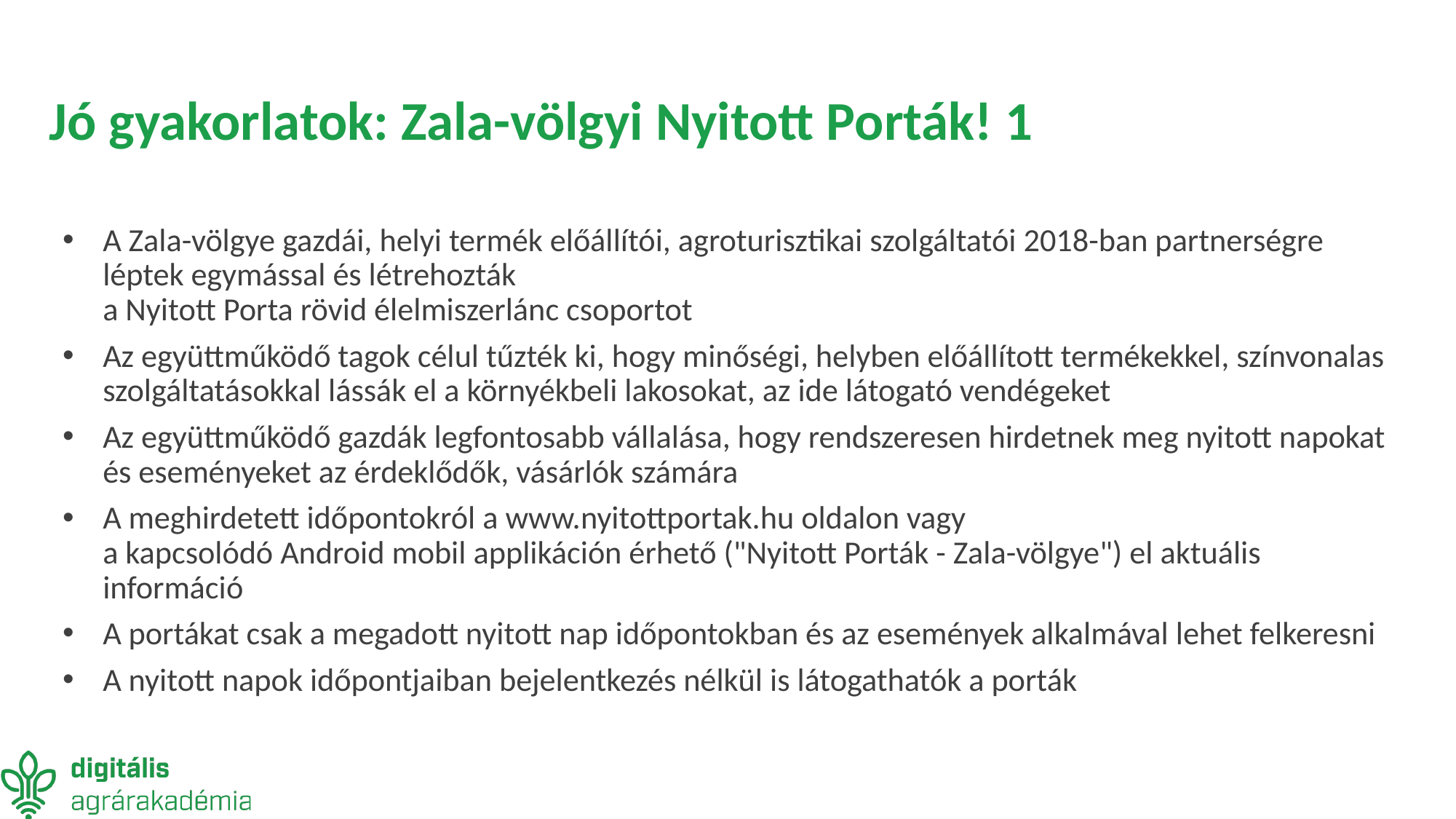

# Jó gyakorlatok: Zala-völgyi Nyitott Porták! 1
A Zala-völgye gazdái, helyi termék előállítói, agroturisztikai szolgáltatói 2018-ban partnerségre léptek egymással és létrehozták
a Nyitott Porta rövid élelmiszerlánc csoportot
Az együttműködő tagok célul tűzték ki, hogy minőségi, helyben előállított termékekkel, színvonalas szolgáltatásokkal lássák el a környékbeli lakosokat, az ide látogató vendégeket
Az együttműködő gazdák legfontosabb vállalása, hogy rendszeresen hirdetnek meg nyitott napokat és eseményeket az érdeklődők, vásárlók számára
A meghirdetett időpontokról a www.nyitottportak.hu oldalon vagy
a kapcsolódó Android mobil applikáción érhető ("Nyitott Porták - Zala-völgye") el aktuális információ
A portákat csak a megadott nyitott nap időpontokban és az események alkalmával lehet felkeresni
A nyitott napok időpontjaiban bejelentkezés nélkül is látogathatók a porták